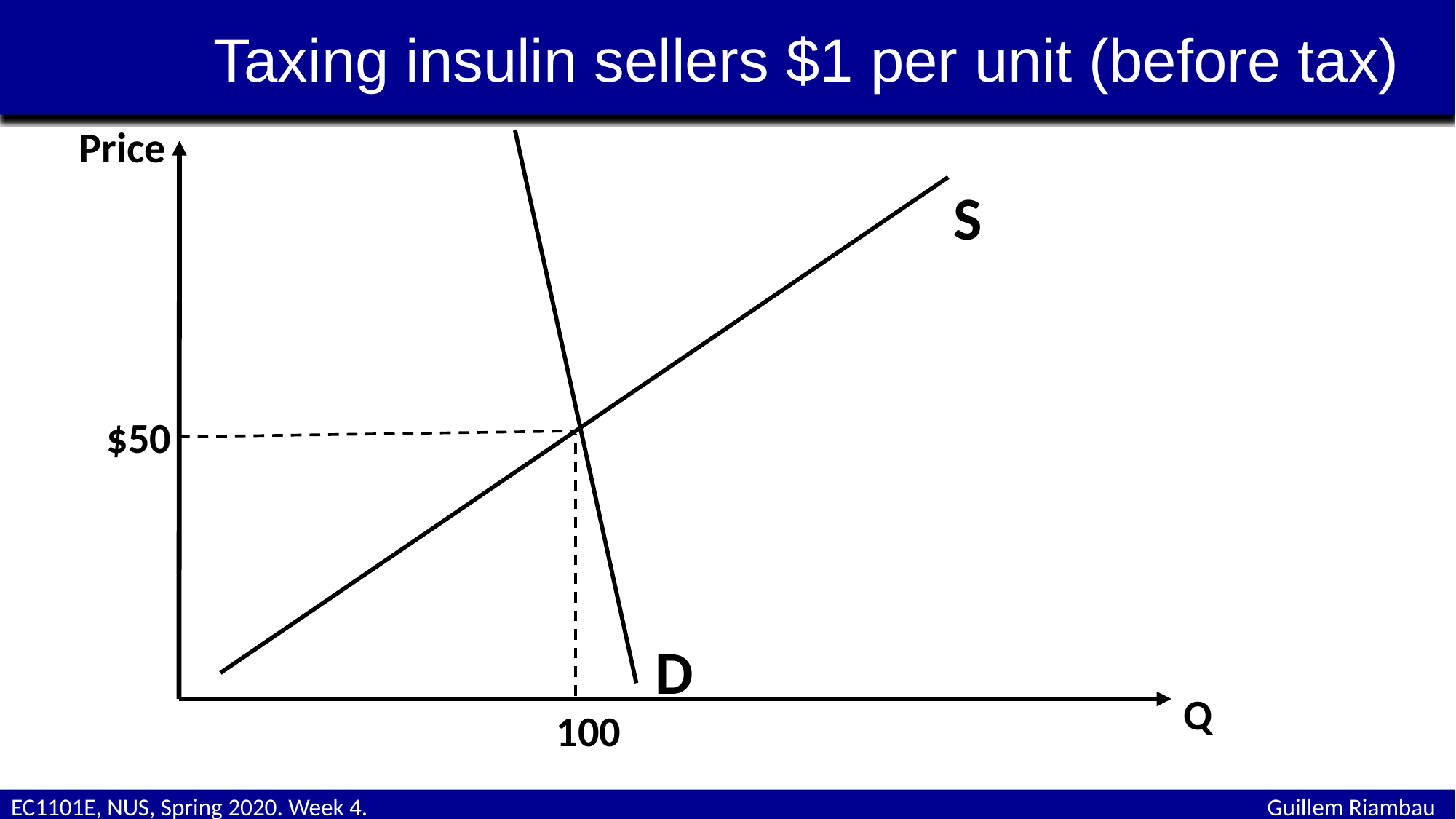

Taxing insulin sellers $1 per unit (before tax)
Price
S
$50
D
Q
100
EC1101E, NUS, Spring 2020. Week 4.                                                                                                                                                                     Guillem Riambau